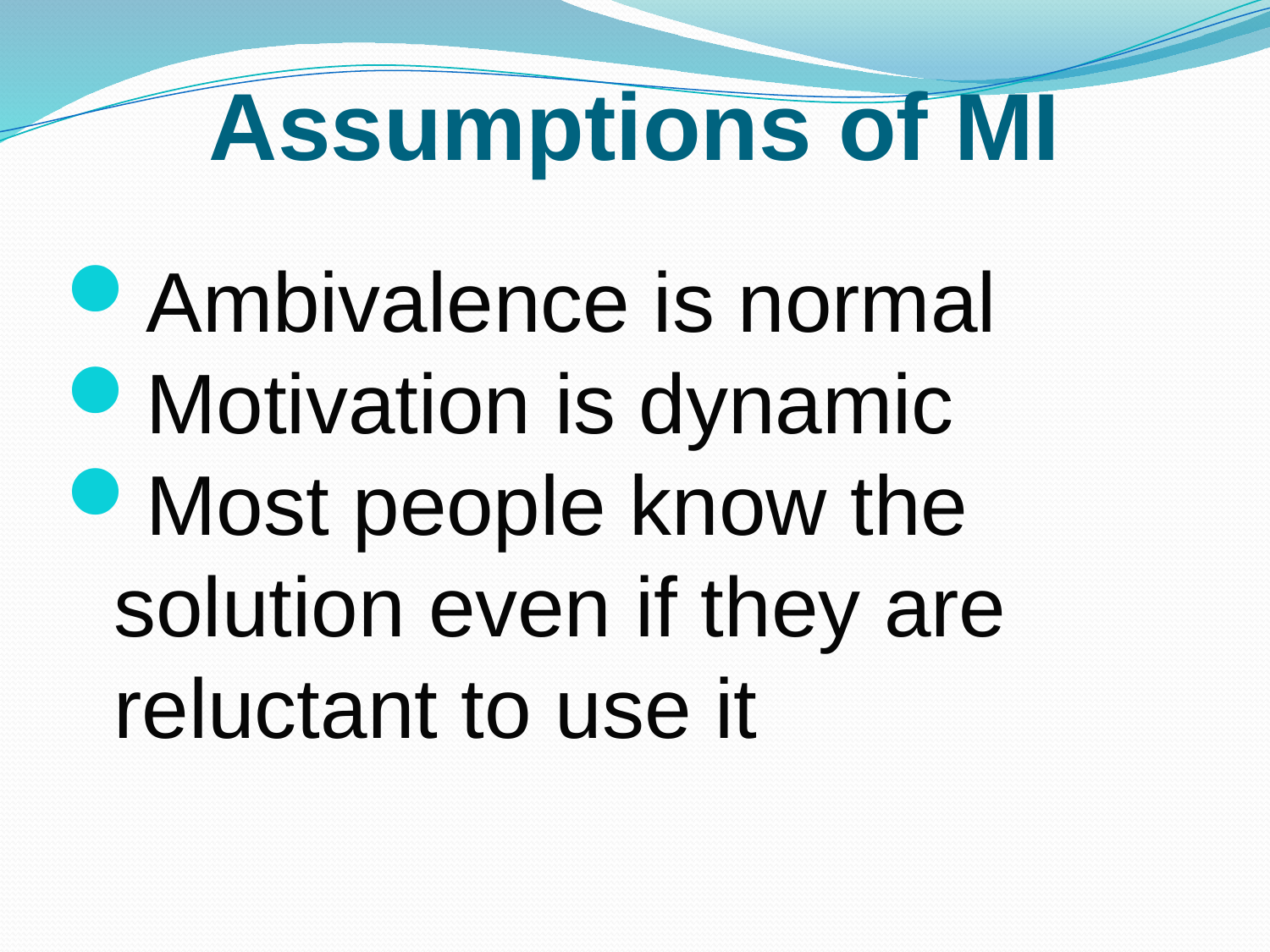

# Assumptions of MI

Ambivalence is normal
Motivation is dynamic
Most people know the solution even if they are reluctant to use it